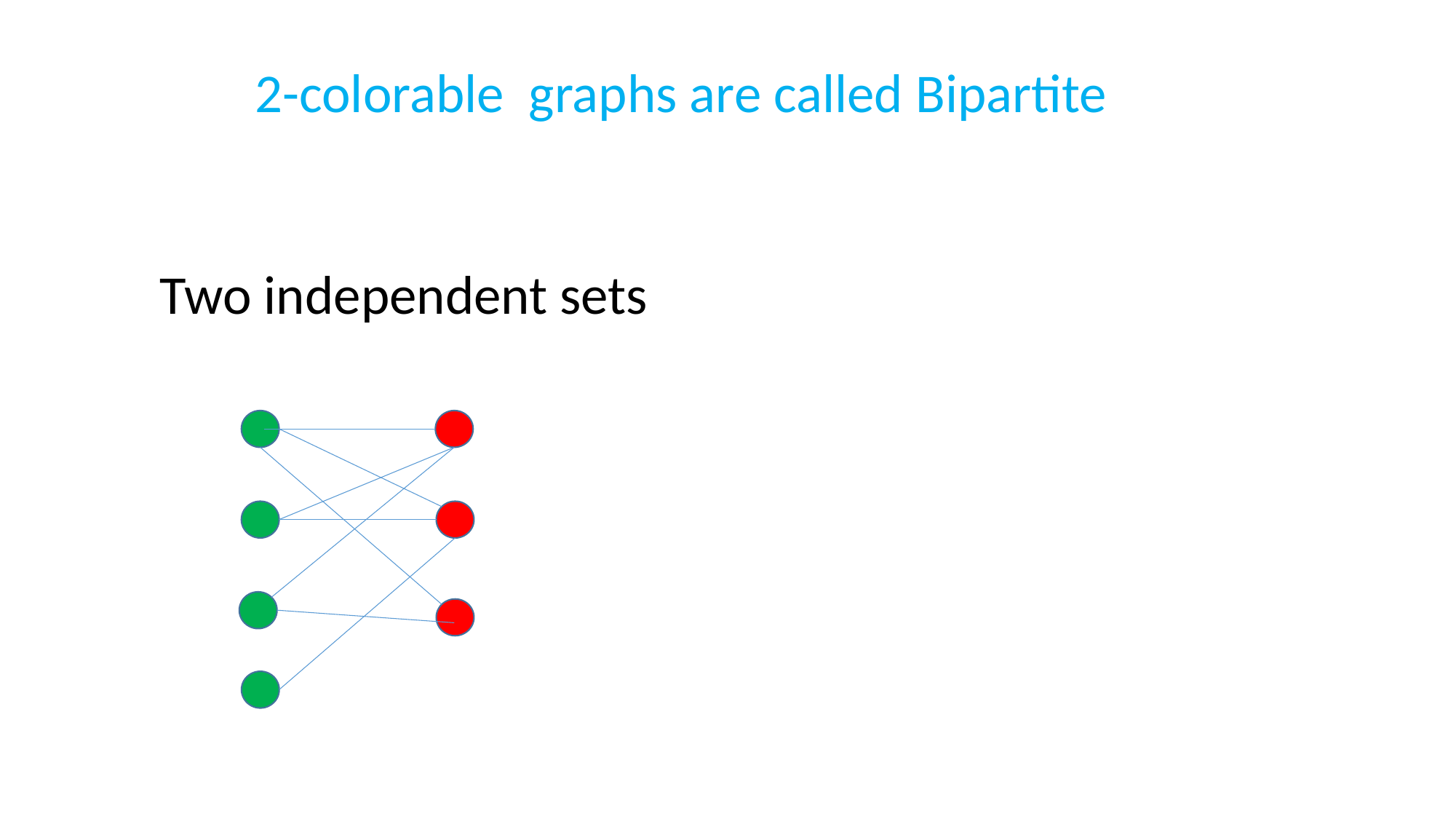

2-colorable  graphs are called Bipartite
# Two independent sets